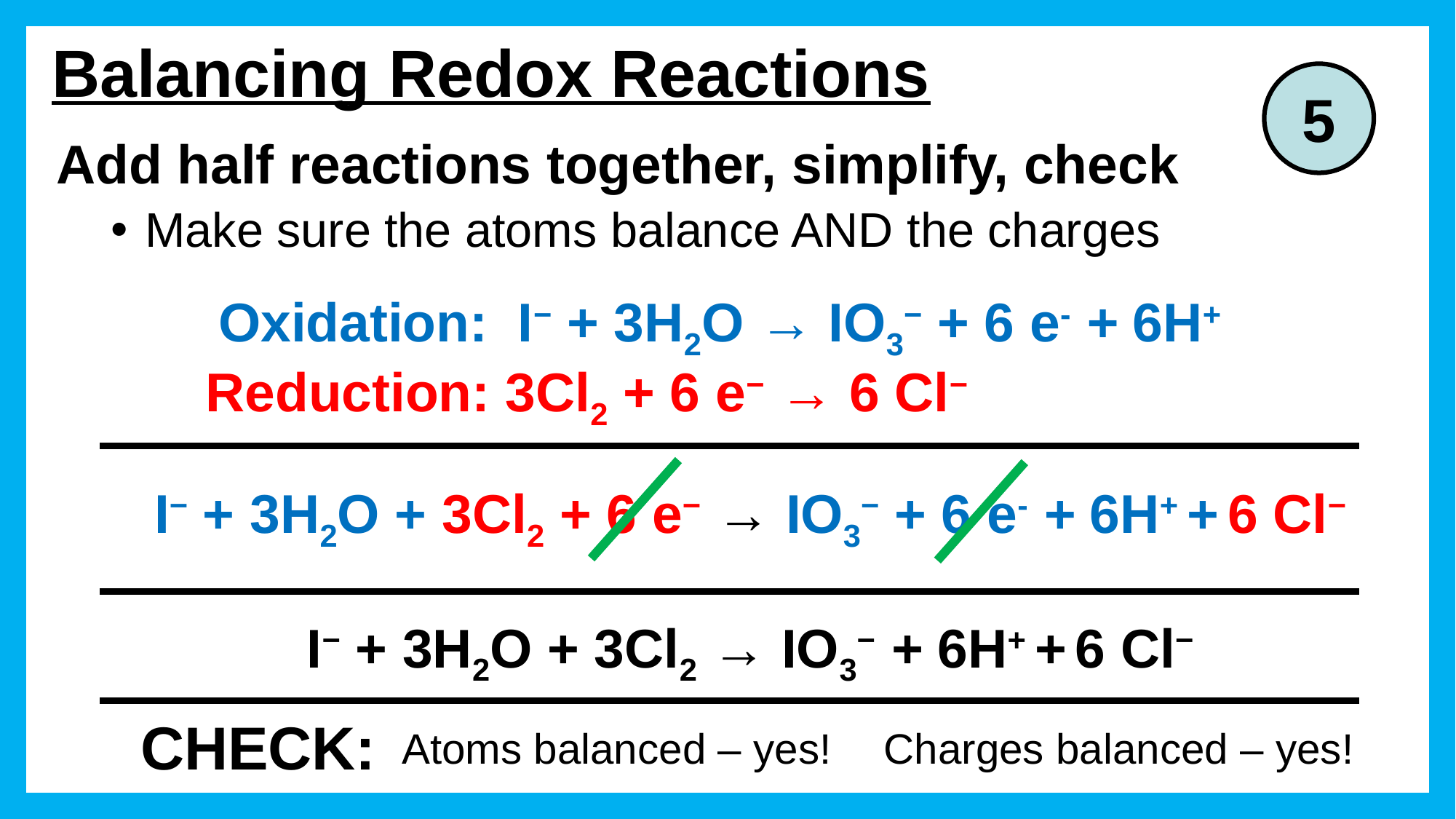

# Balancing Redox Reactions
5
Add half reactions together, simplify, check
Make sure the atoms balance AND the charges
Oxidation:  I− + 3H2O → IO3− + 6 e- + 6H+
Reduction: 3Cl2 + 6 e− → 6 Cl−
I− + 3H2O + 3Cl2 + 6 e− → IO3− + 6 e- + 6H+ + 6 Cl−

I− + 3H2O + 3Cl2 → IO3− + 6H+ + 6 Cl−
CHECK:
Atoms balanced – yes!
Charges balanced – yes!